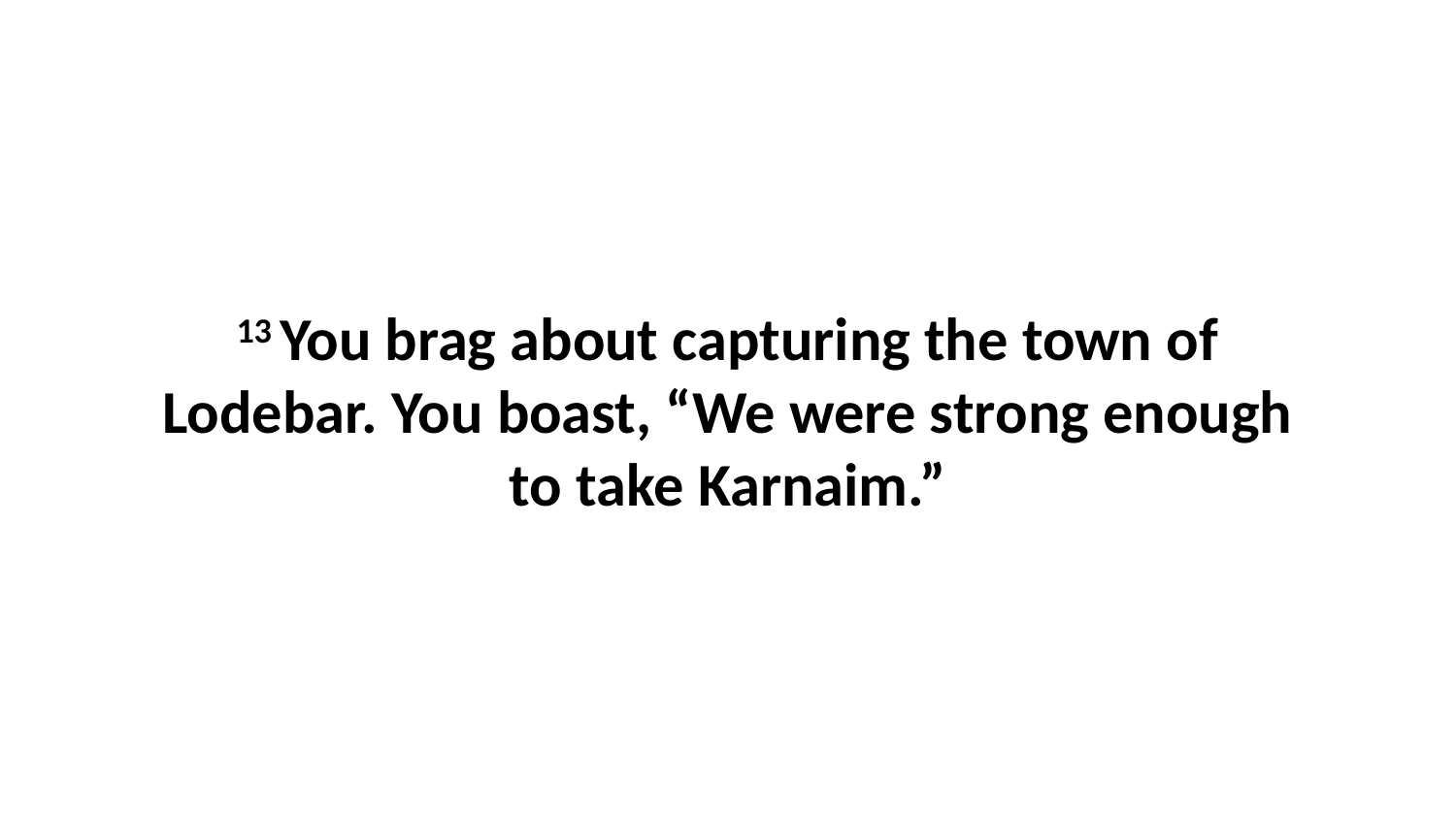

13 You brag about capturing the town of Lodebar. You boast, “We were strong enough to take Karnaim.”